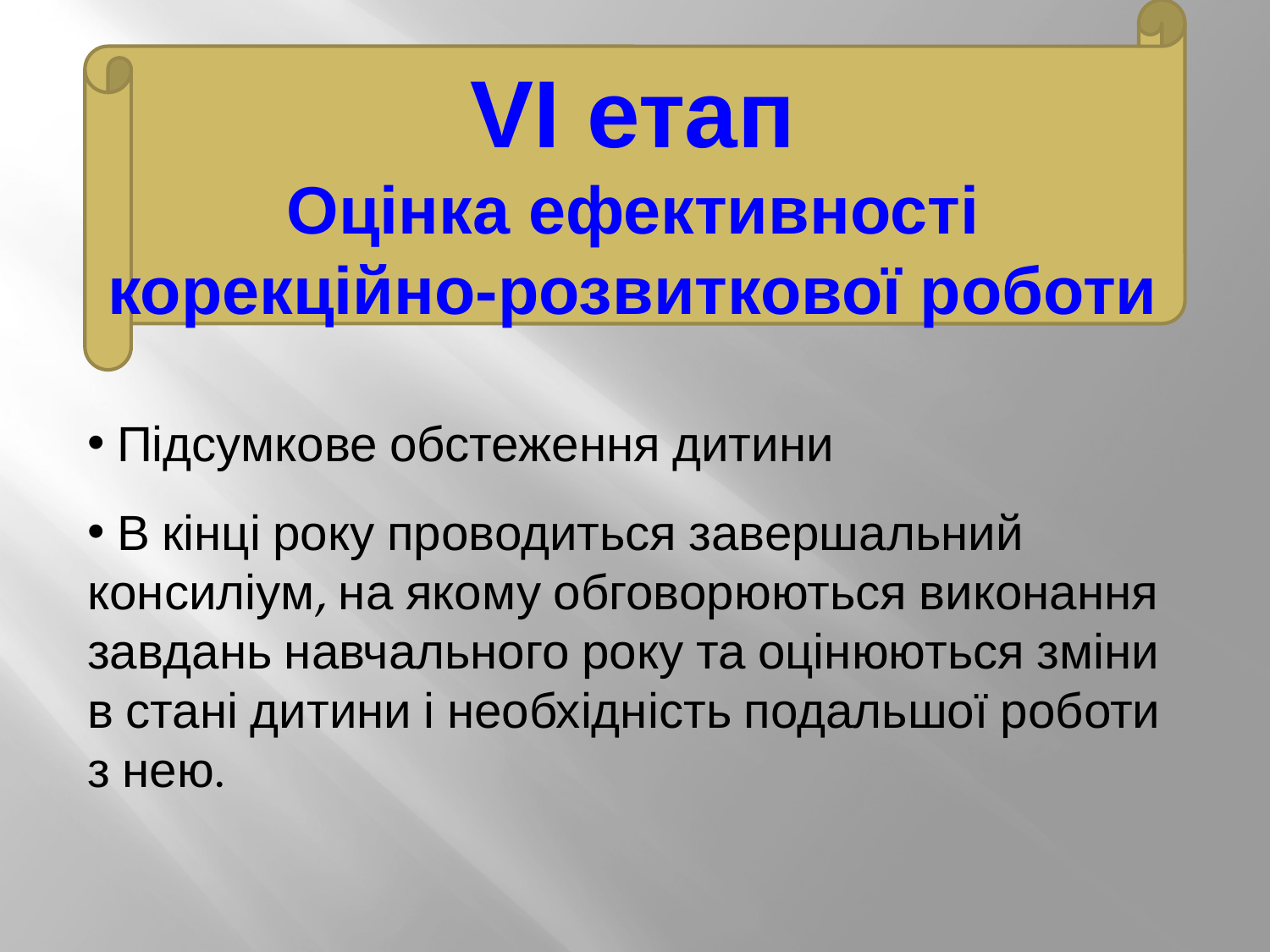

VІ етап
Оцінка ефективності
корекційно-розвиткової роботи
 Підсумкове обстеження дитини

 В кінці року проводиться завершальний консиліум, на якому обговорюються виконання завдань навчального року та оцінюються зміни в стані дитини і необхідність подальшої роботи з нею.